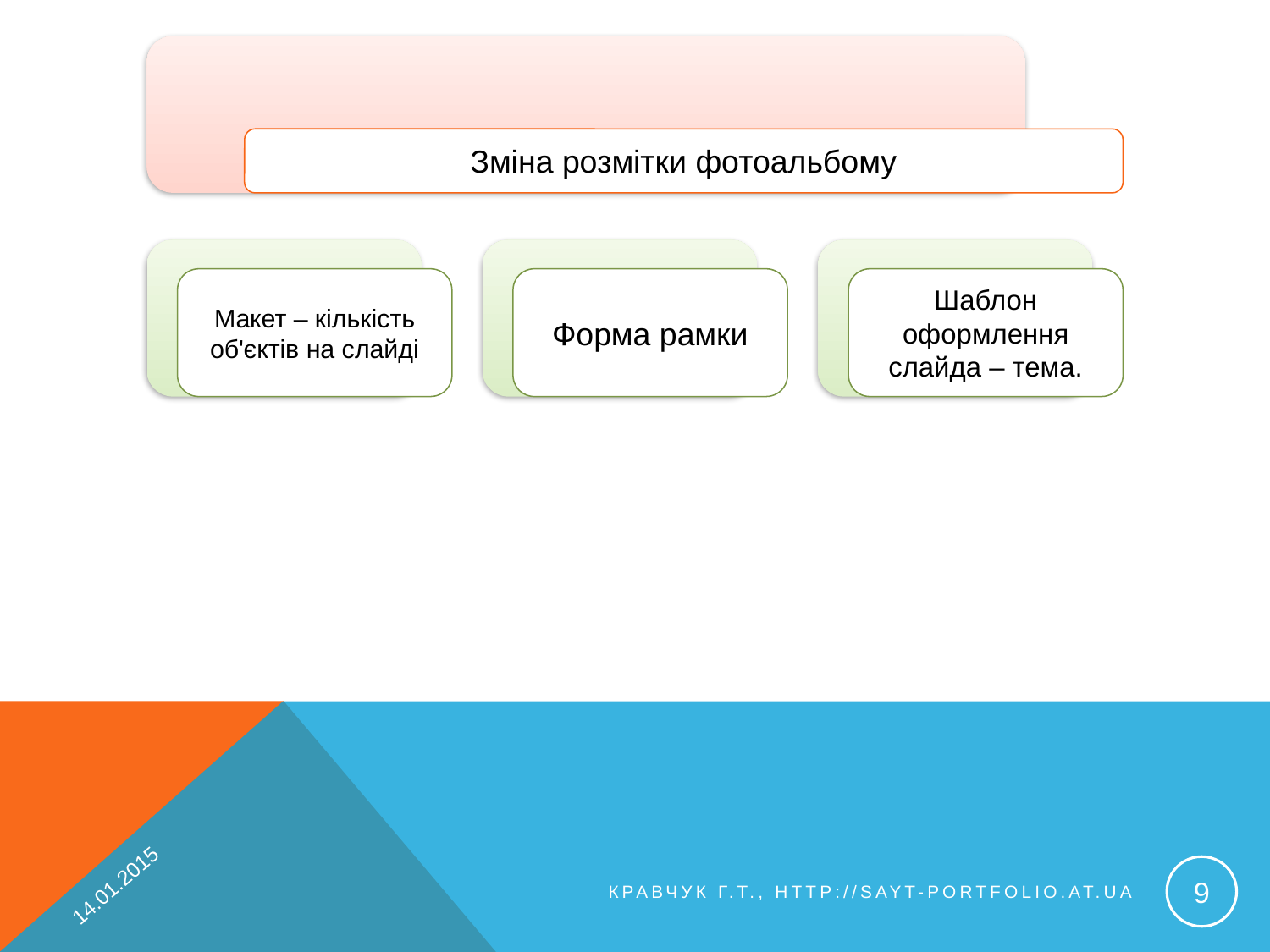

Зміна розмітки фотоальбому
Макет – кількість об'єктів на слайді
Форма рамки
Шаблон оформлення слайда – тема.
14.01.2015
9
Кравчук Г.Т., http://sayt-portfolio.at.ua